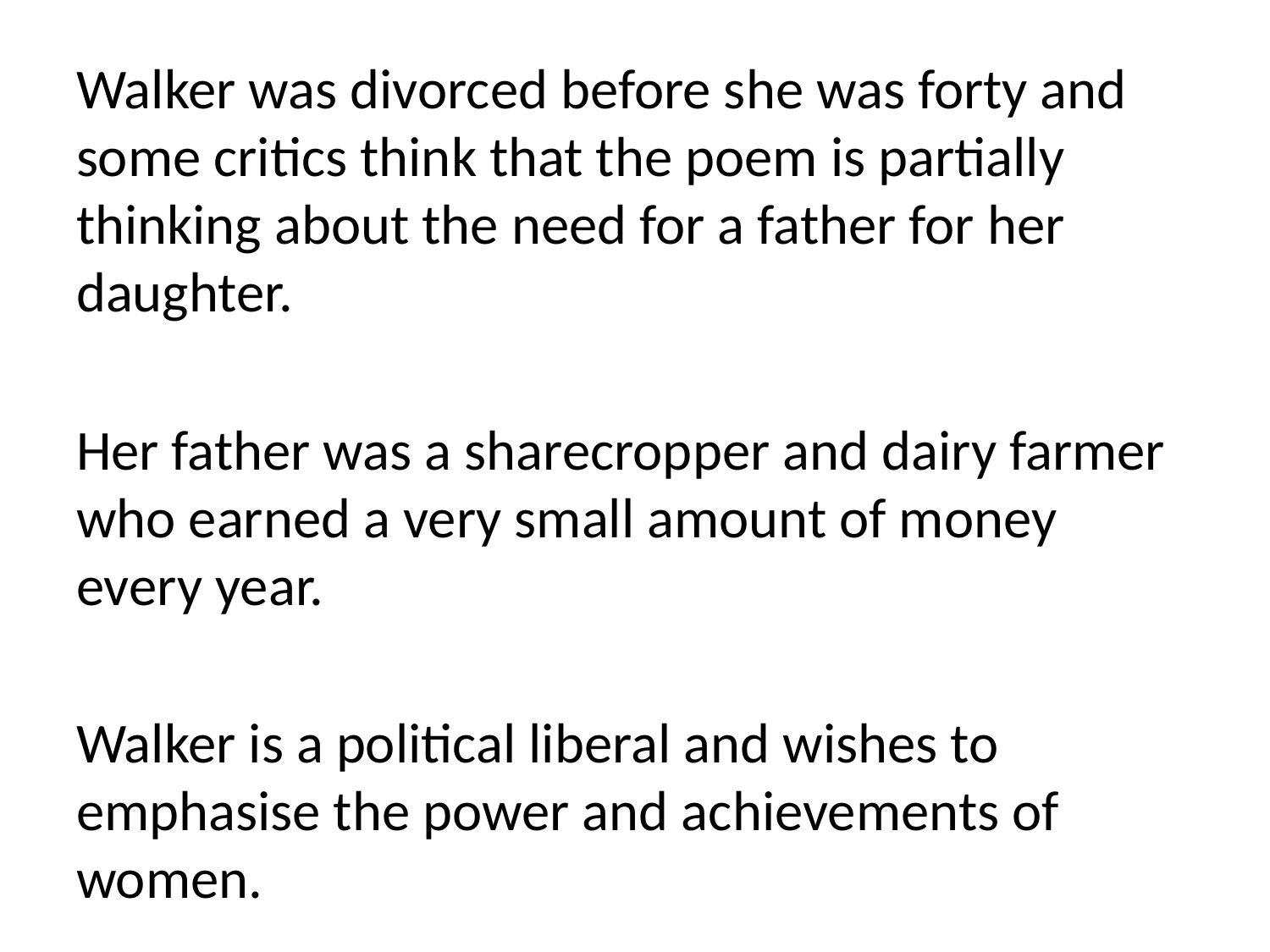

Walker was divorced before she was forty and some critics think that the poem is partially thinking about the need for a father for her daughter.

Her father was a sharecropper and dairy farmer who earned a very small amount of money every year.

Walker is a political liberal and wishes to emphasise the power and achievements of women.